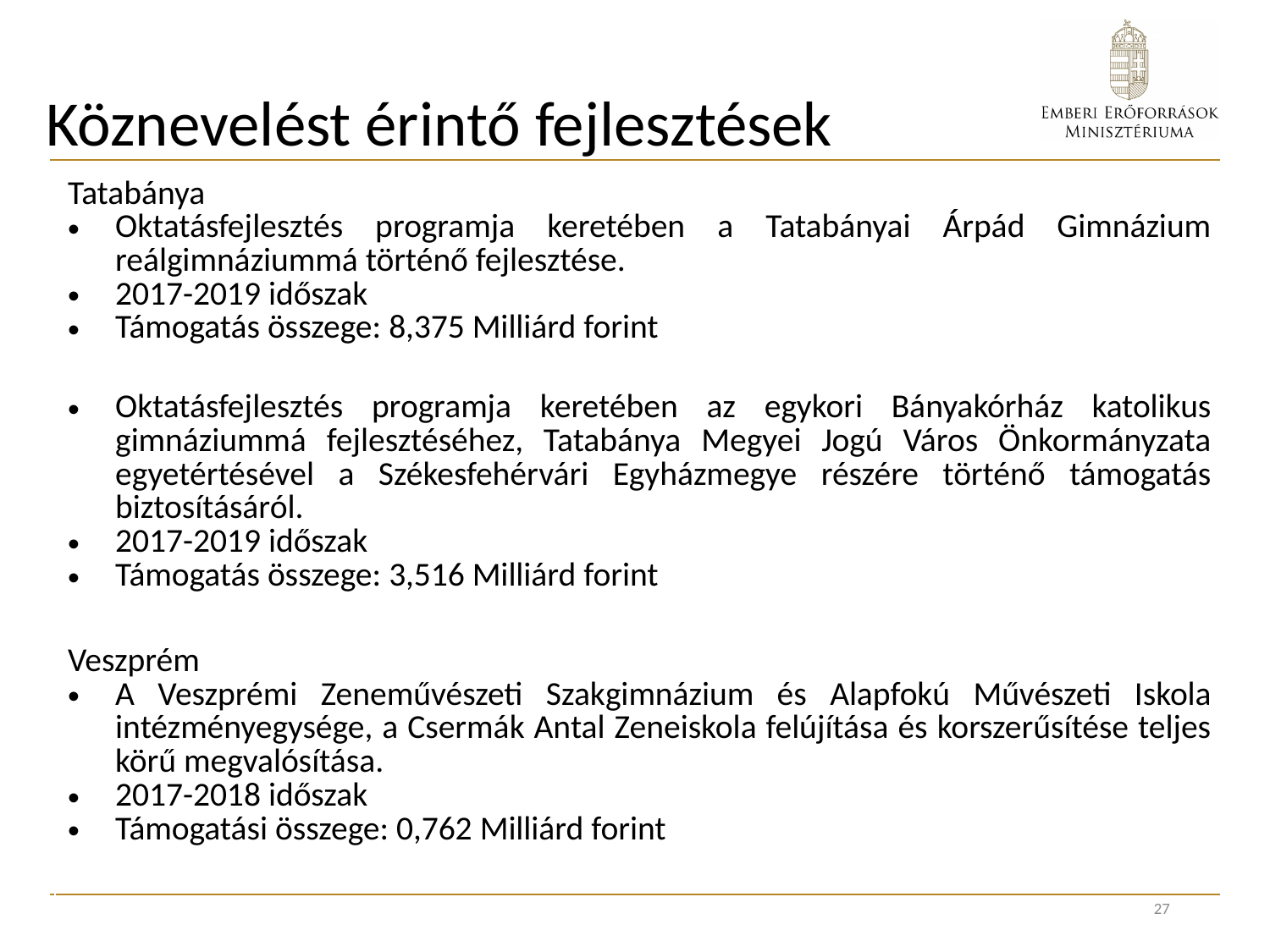

Köznevelést érintő fejlesztések
| Tatabánya Oktatásfejlesztés programja keretében a Tatabányai Árpád Gimnázium reálgimnáziummá történő fejlesztése. 2017-2019 időszak Támogatás összege: 8,375 Milliárd forint |
| --- |
| Oktatásfejlesztés programja keretében az egykori Bányakórház katolikus gimnáziummá fejlesztéséhez, Tatabánya Megyei Jogú Város Önkormányzata egyetértésével a Székesfehérvári Egyházmegye részére történő támogatás biztosításáról. 2017-2019 időszak Támogatás összege: 3,516 Milliárd forint |
| Veszprém A Veszprémi Zeneművészeti Szakgimnázium és Alapfokú Művészeti Iskola intézményegysége, a Csermák Antal Zeneiskola felújítása és korszerűsítése teljes körű megvalósítása. 2017-2018 időszak Támogatási összege: 0,762 Milliárd forint |
27